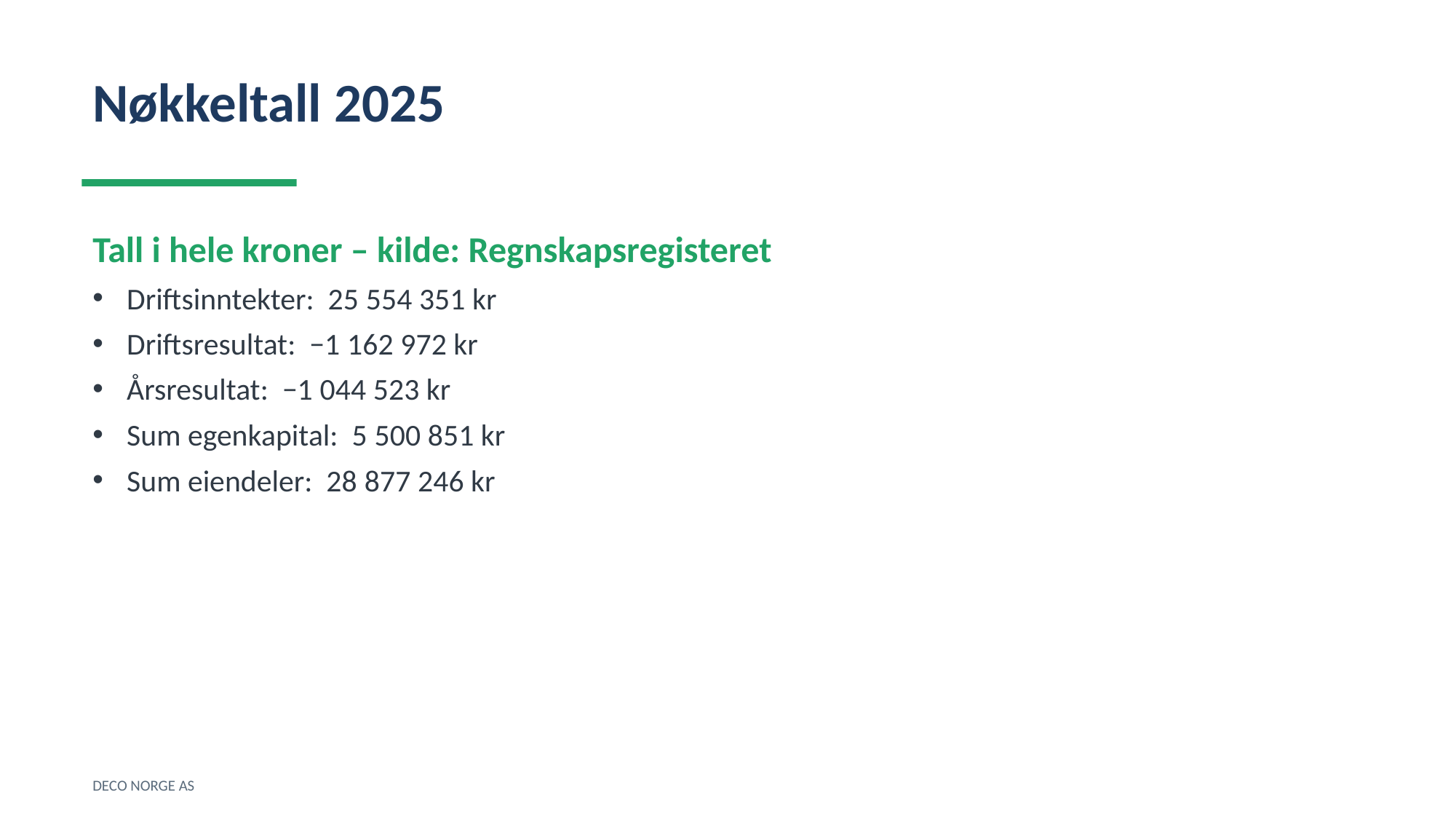

Nøkkeltall 2025

Tall i hele kroner – kilde: Regnskapsregisteret
Driftsinntekter:  25 554 351 kr
Driftsresultat:  −1 162 972 kr
Årsresultat:  −1 044 523 kr
Sum egenkapital:  5 500 851 kr
Sum eiendeler:  28 877 246 kr
DECO NORGE AS